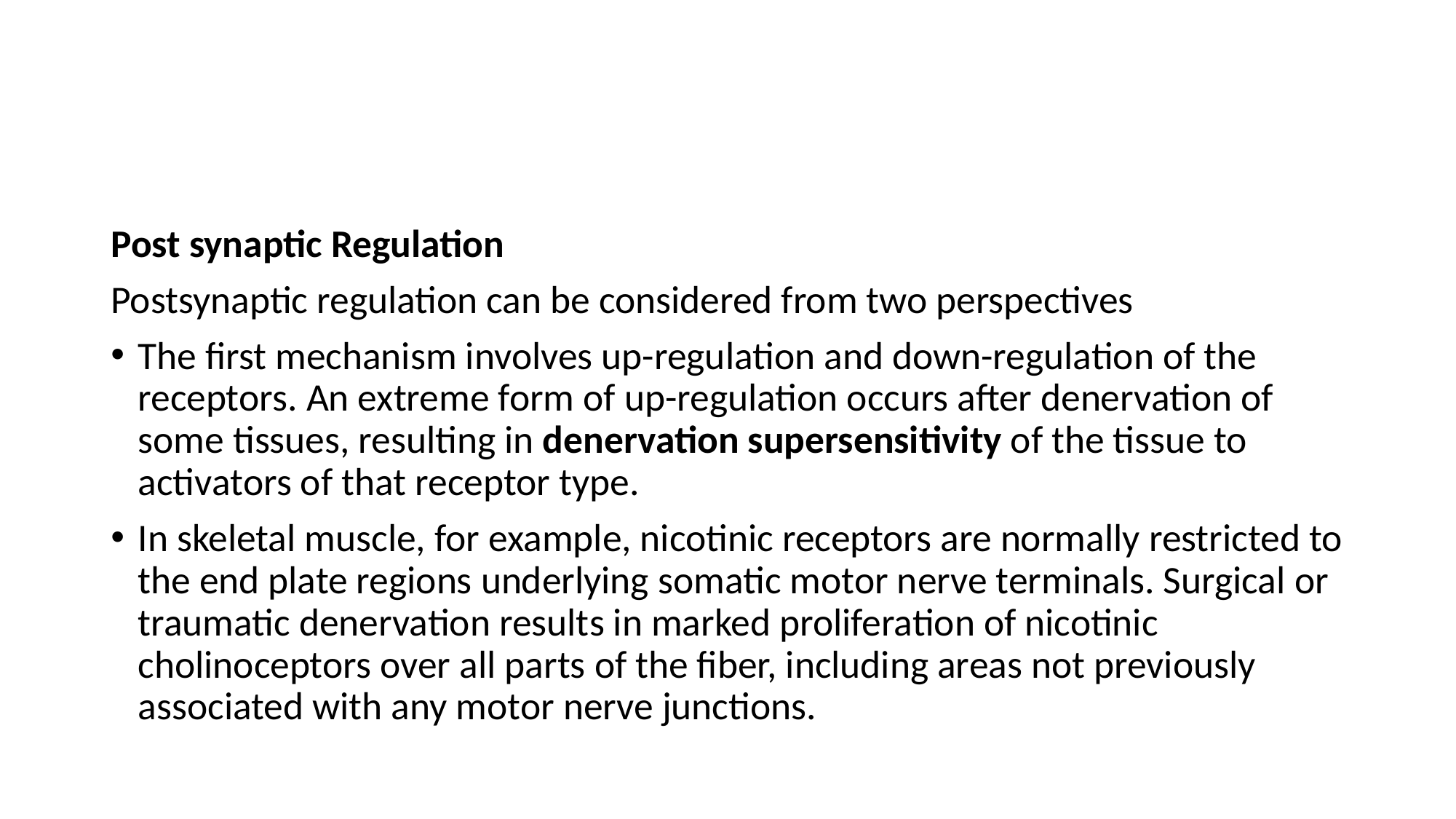

#
Post synaptic Regulation
Postsynaptic regulation can be considered from two perspectives
The first mechanism involves up-regulation and down-regulation of the receptors. An extreme form of up-regulation occurs after denervation of some tissues, resulting in denervation supersensitivity of the tissue to activators of that receptor type.
In skeletal muscle, for example, nicotinic receptors are normally restricted to the end plate regions underlying somatic motor nerve terminals. Surgical or traumatic denervation results in marked proliferation of nicotinic cholinoceptors over all parts of the fiber, including areas not previously associated with any motor nerve junctions.